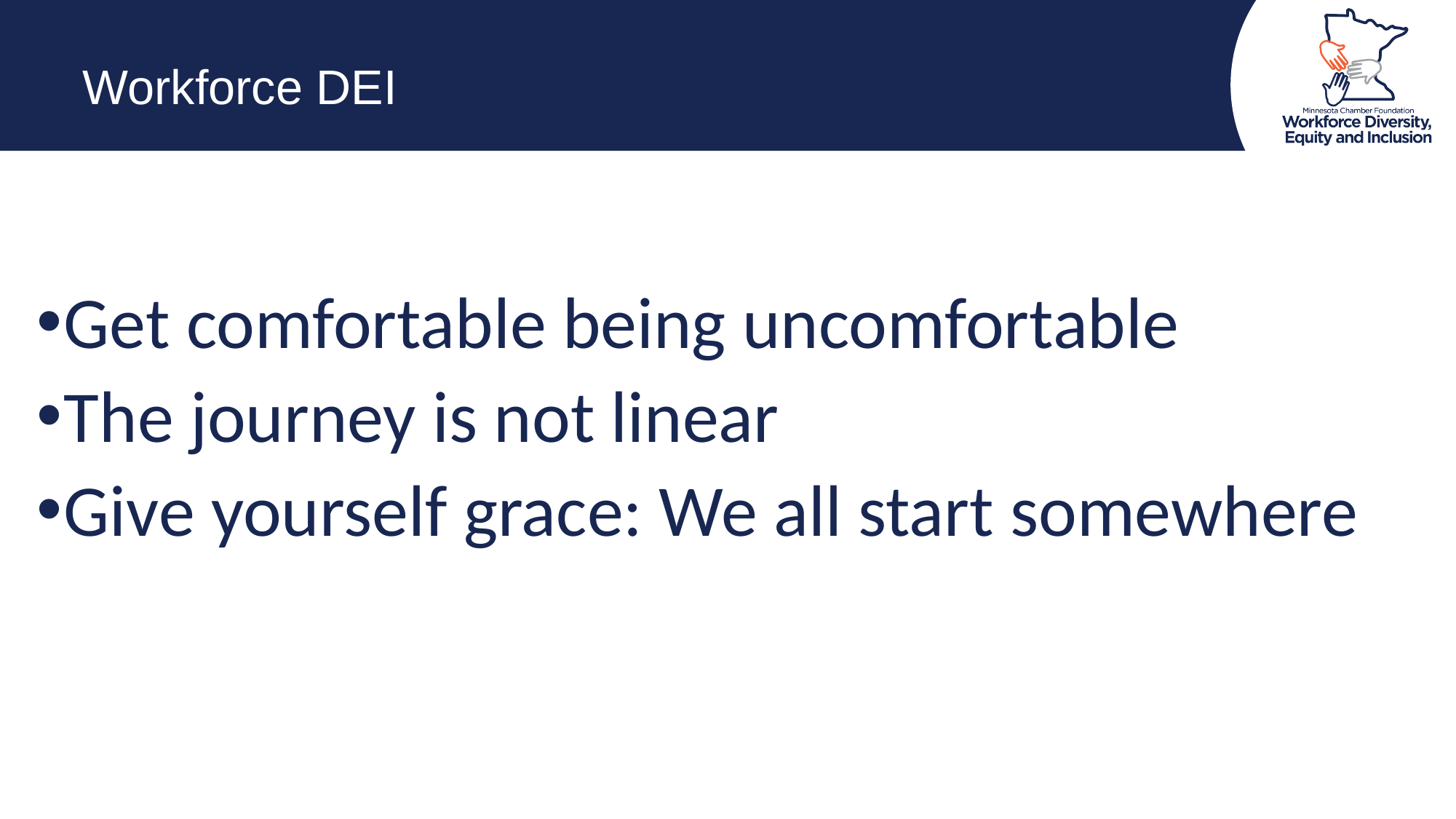

Workforce DEI
Get comfortable being uncomfortable
The journey is not linear
Give yourself grace: We all start somewhere